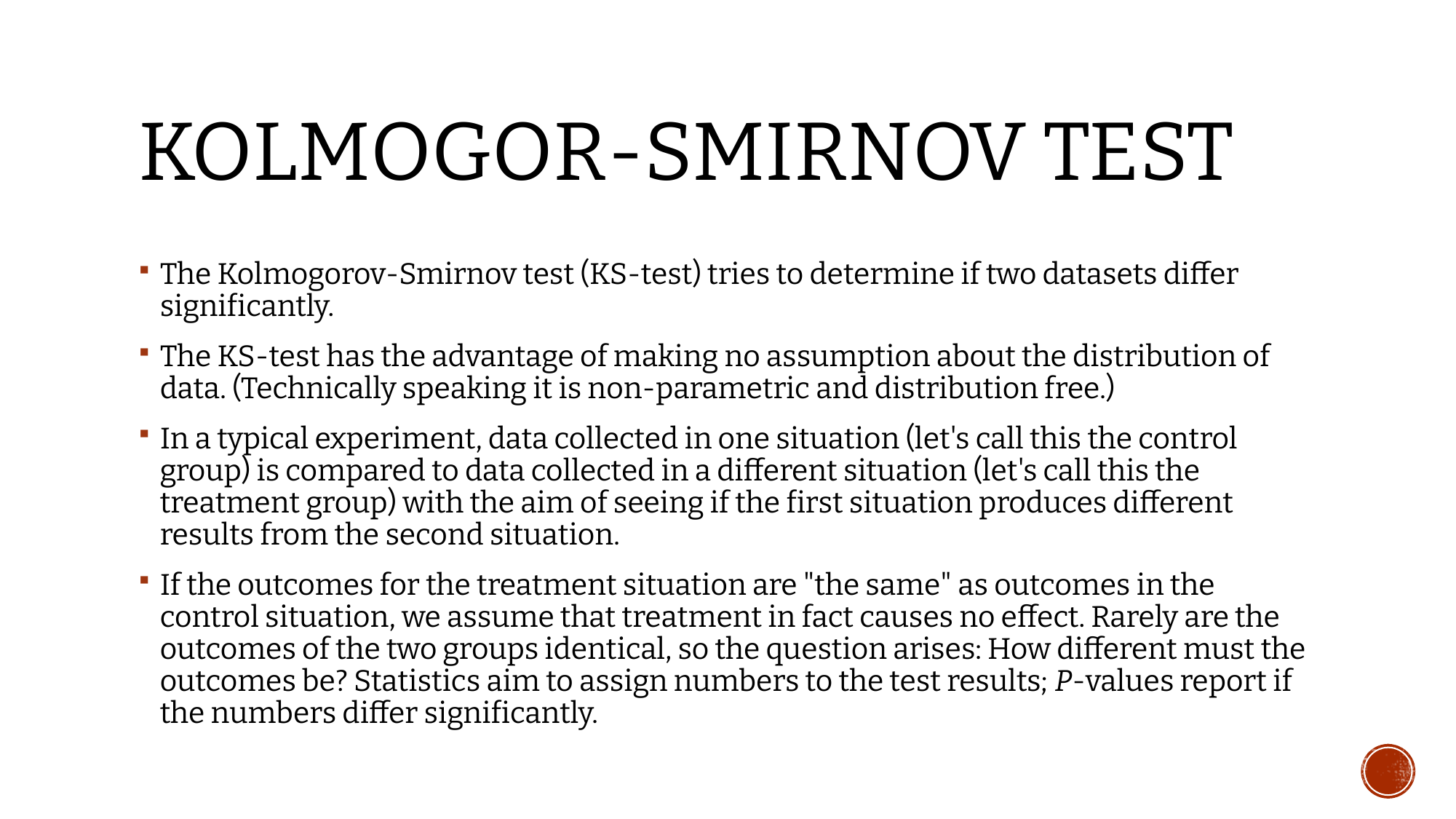

# Kolmogor-Smirnov test
The Kolmogorov-Smirnov test (KS-test) tries to determine if two datasets differ significantly.
The KS-test has the advantage of making no assumption about the distribution of data. (Technically speaking it is non-parametric and distribution free.)
In a typical experiment, data collected in one situation (let's call this the control group) is compared to data collected in a different situation (let's call this the treatment group) with the aim of seeing if the first situation produces different results from the second situation.
If the outcomes for the treatment situation are "the same" as outcomes in the control situation, we assume that treatment in fact causes no effect. Rarely are the outcomes of the two groups identical, so the question arises: How different must the outcomes be? Statistics aim to assign numbers to the test results; P-values report if the numbers differ significantly.